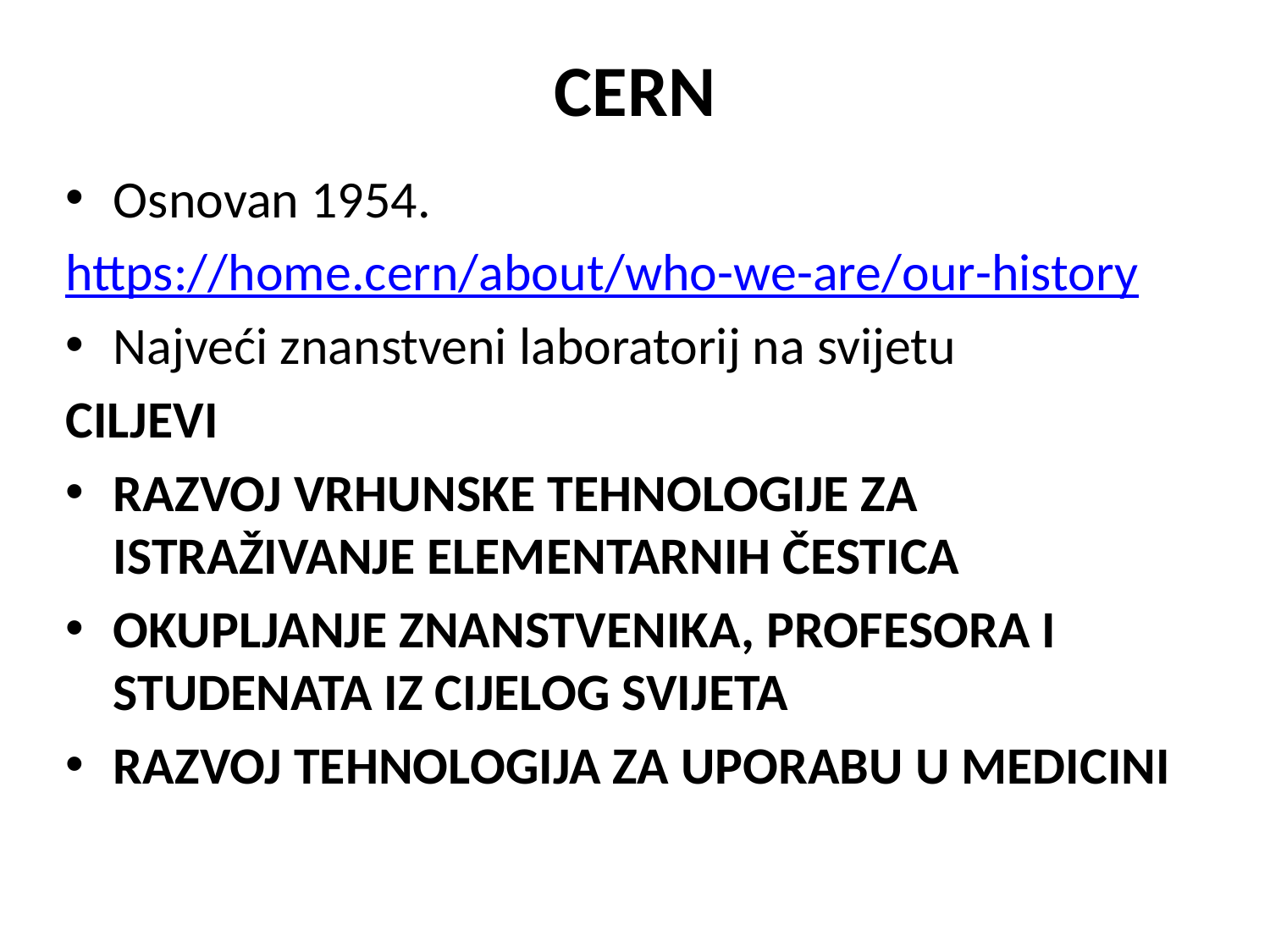

# CERN
Osnovan 1954.
https://home.cern/about/who-we-are/our-history
Najveći znanstveni laboratorij na svijetu
CILJEVI
RAZVOJ VRHUNSKE TEHNOLOGIJE ZA ISTRAŽIVANJE ELEMENTARNIH ČESTICA
OKUPLJANJE ZNANSTVENIKA, PROFESORA I STUDENATA IZ CIJELOG SVIJETA
RAZVOJ TEHNOLOGIJA ZA UPORABU U MEDICINI